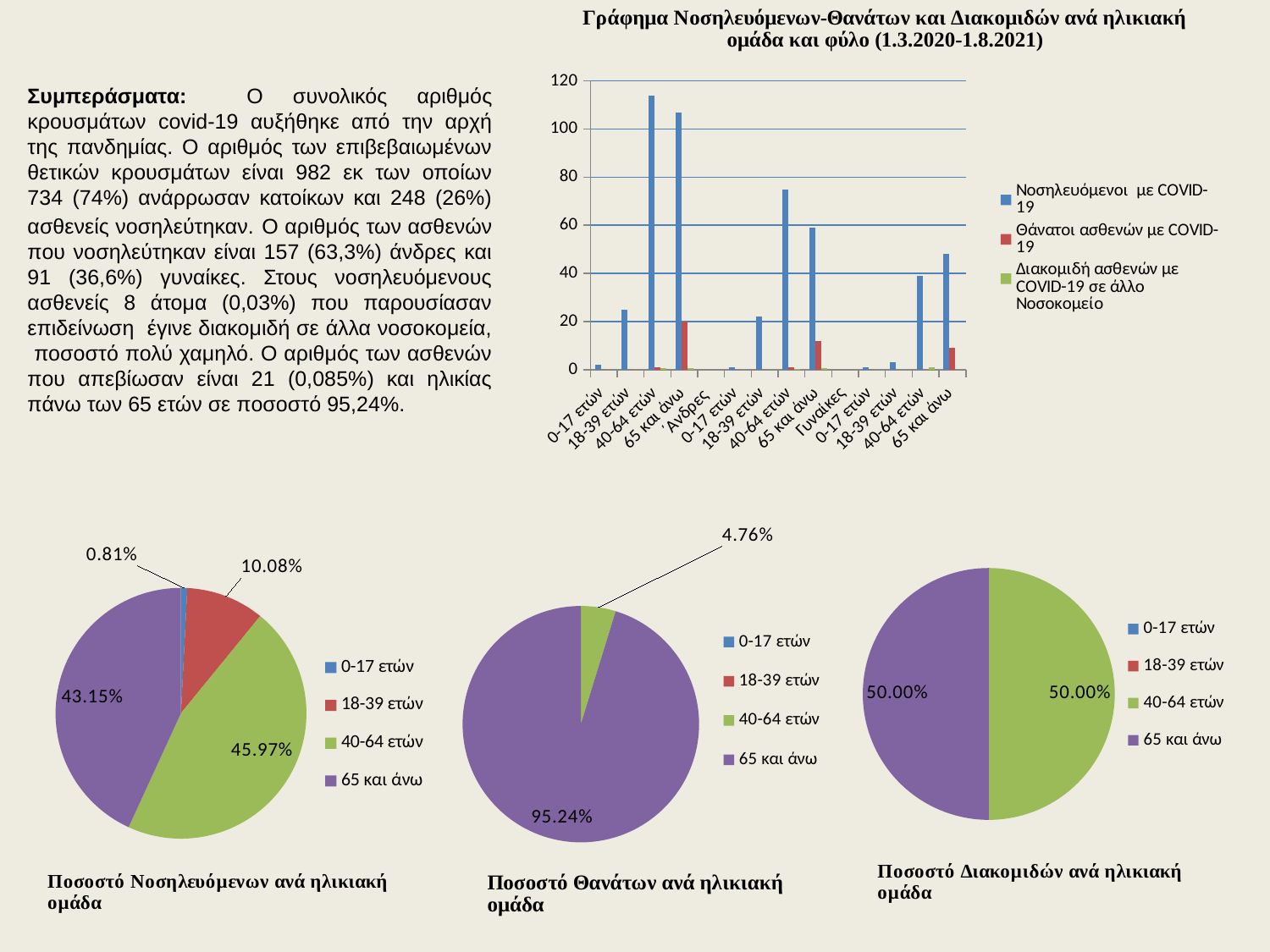

### Chart

| Category | Νοσηλευόμενοι  με COVID-19  | Θάνατοι ασθενών με COVID-19  | Διακομιδή ασθενών με  COVID-19 σε άλλο Νοσοκομείο  |
|---|---|---|---|
| 0-17 ετών  | 2.0 | 0.0 | 0.0 |
| 18-39 ετών  | 25.0 | 0.0 | 0.0 |
| 40-64 ετών  | 114.0 | 1.0 | 0.5 |
| 65 και άνω  | 107.0 | 20.0 | 0.5 |
| ΄Ανδρες   | None | None | None |
| 0-17 ετών  | 1.0 | 0.0 | 0.0 |
| 18-39 ετών  | 22.0 | 0.0 | 0.0 |
| 40-64 ετών  | 75.0 | 1.0 | 0.42857142857142855 |
| 65 και άνω  | 59.0 | 12.0 | 0.5714285714285741 |
| Γυναίκες  | None | None | None |
| 0-17 ετών  | 1.0 | 0.0 | 0.0 |
| 18-39 ετών  | 3.0 | 0.0 | 0.0 |
| 40-64 ετών  | 39.0 | 0.0 | 1.0 |
| 65 και άνω  | 48.0 | 9.0 | 0.0 |
Συμπεράσματα:  Ο συνολικός αριθμός κρουσμάτων covid-19 αυξήθηκε από την αρχή της πανδημίας. Ο αριθμός των επιβεβαιωμένων θετικών κρουσμάτων είναι 982 εκ των οποίων 734 (74%) ανάρρωσαν κατοίκων και 248 (26%) ασθενείς νοσηλεύτηκαν. Ο αριθμός των ασθενών που νοσηλεύτηκαν είναι 157 (63,3%) άνδρες και 91 (36,6%) γυναίκες. Στους νοσηλευόμενους ασθενείς 8 άτομα (0,03%) που παρουσίασαν επιδείνωση  έγινε διακομιδή σε άλλα νοσοκομεία,  ποσοστό πολύ χαμηλό. Ο αριθμός των ασθενών που απεβίωσαν είναι 21 (0,085%) και ηλικίας πάνω των 65 ετών σε ποσοστό 95,24%.

### Chart

| Category |  |
|---|---|
| 0-17 ετών  | 0.0 |
| 18-39 ετών  | 0.0 |
| 40-64 ετών  | 0.5 |
| 65 και άνω  | 0.5 |

### Chart

| Category | ΤΙΤΛΟΣ |
|---|---|
| 0-17 ετών  | 0.008064516129032284 |
| 18-39 ετών  | 0.1008064516129032 |
| 40-64 ετών  | 0.4596774193548396 |
| 65 και άνω  | 0.4314516129032258 |

### Chart

| Category |  |
|---|---|
| 0-17 ετών  | 0.0 |
| 18-39 ετών  | 0.0 |
| 40-64 ετών  | 0.04761904761904762 |
| 65 και άνω  | 0.9523809523809523 |